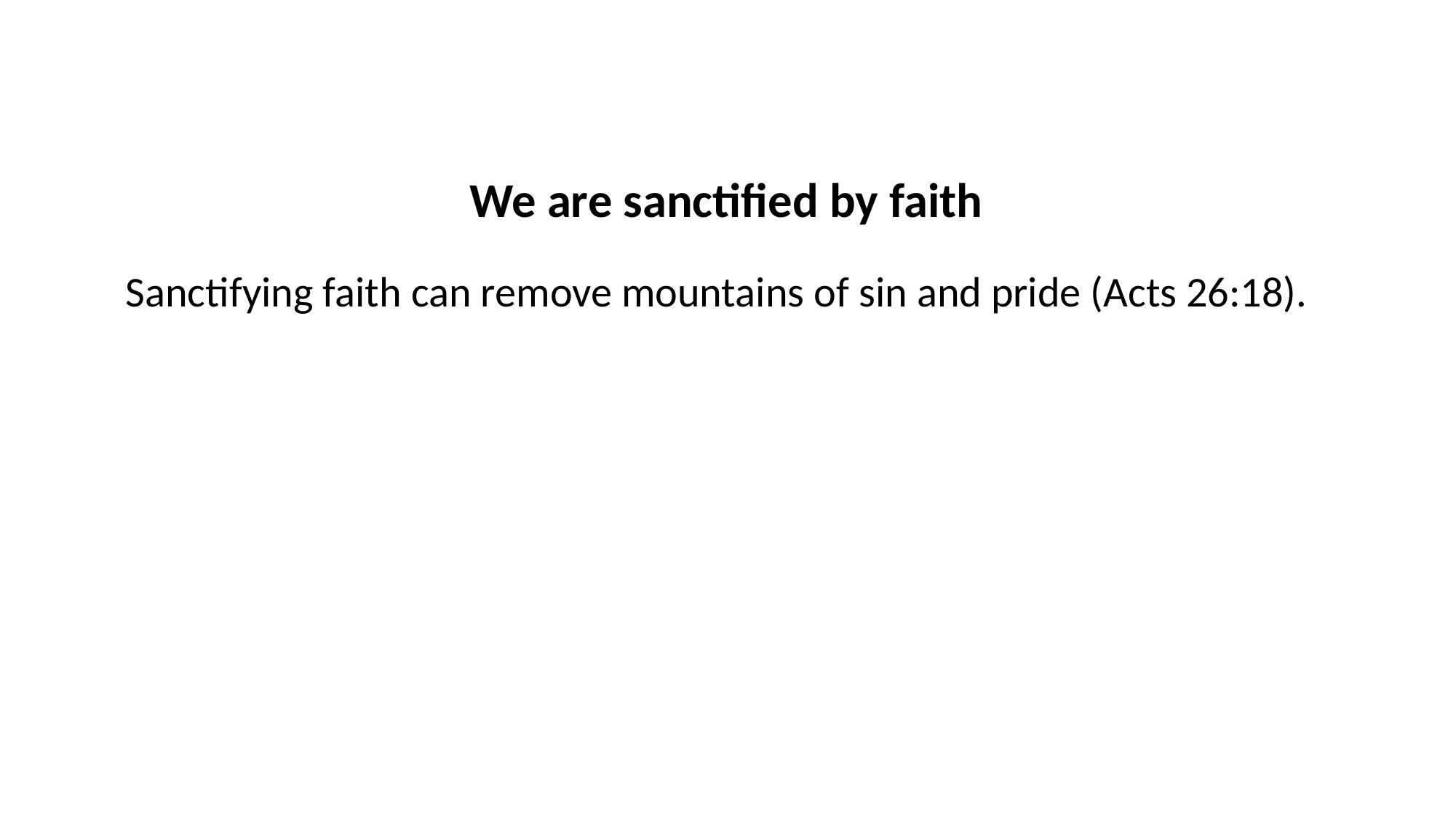

# We are sanctified by faith
Sanctifying faith can remove mountains of sin and pride (Acts 26:18).